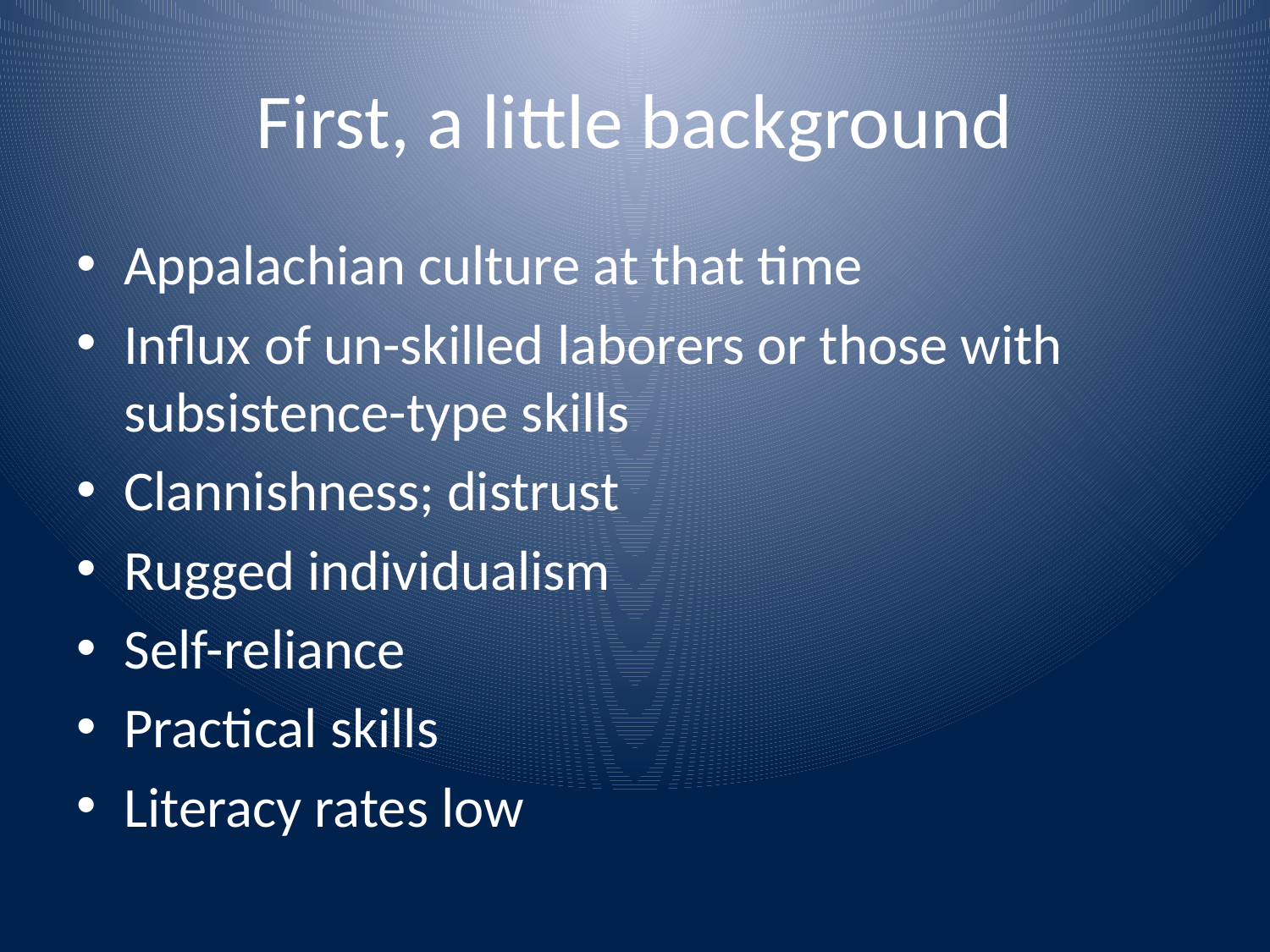

# First, a little background
Appalachian culture at that time
Influx of un-skilled laborers or those with subsistence-type skills
Clannishness; distrust
Rugged individualism
Self-reliance
Practical skills
Literacy rates low